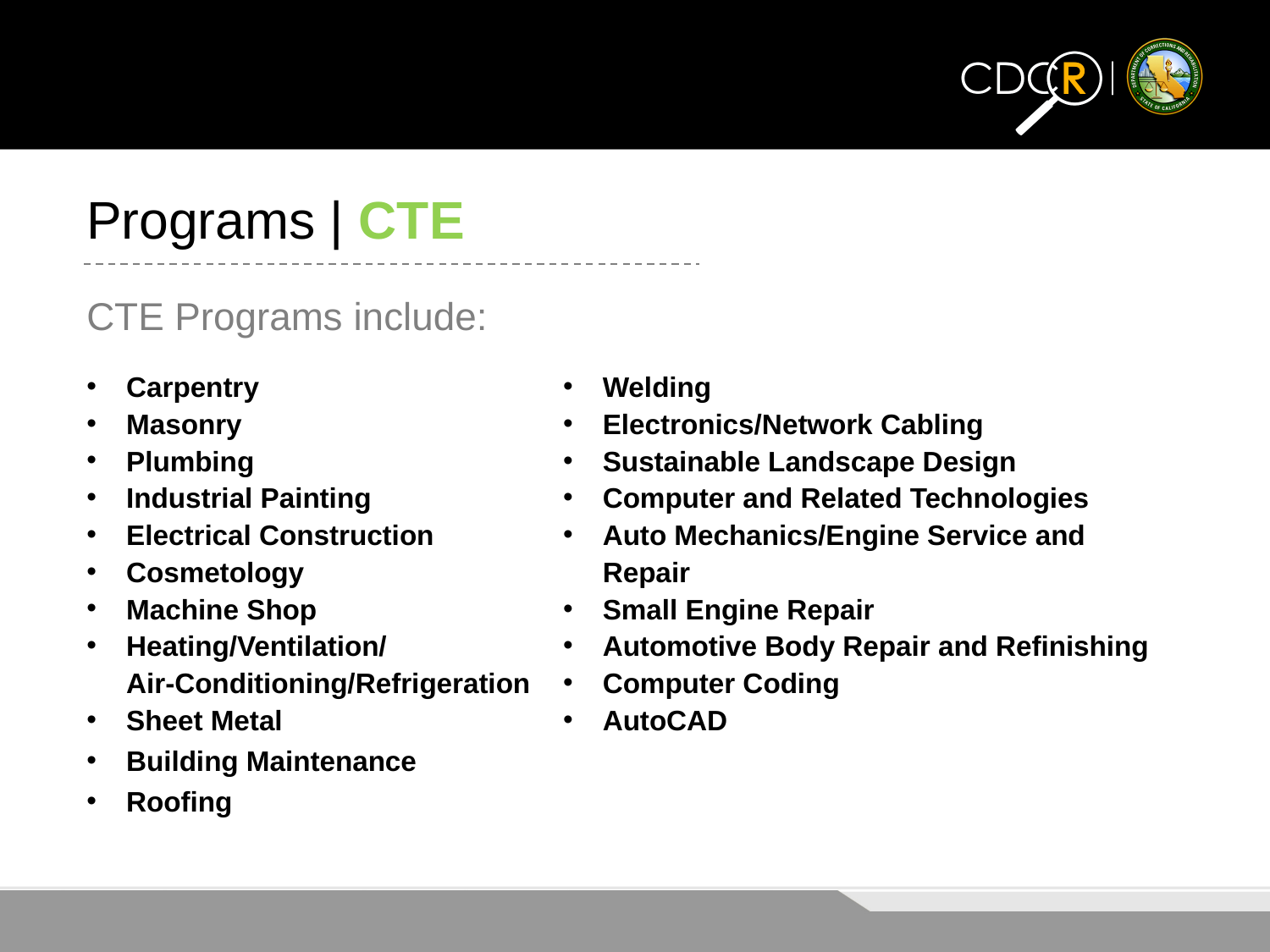

Programs | CTE

CTE Programs include:
Carpentry
Masonry
Plumbing
Industrial Painting
Electrical Construction
Cosmetology
Machine Shop
Heating/Ventilation/
Air-Conditioning/Refrigeration
Sheet Metal
Building Maintenance
Roofing

Welding
Electronics/Network Cabling
Sustainable Landscape Design
Computer and Related Technologies
Auto Mechanics/Engine Service and Repair
Small Engine Repair
Automotive Body Repair and Refinishing
Computer Coding
AutoCAD